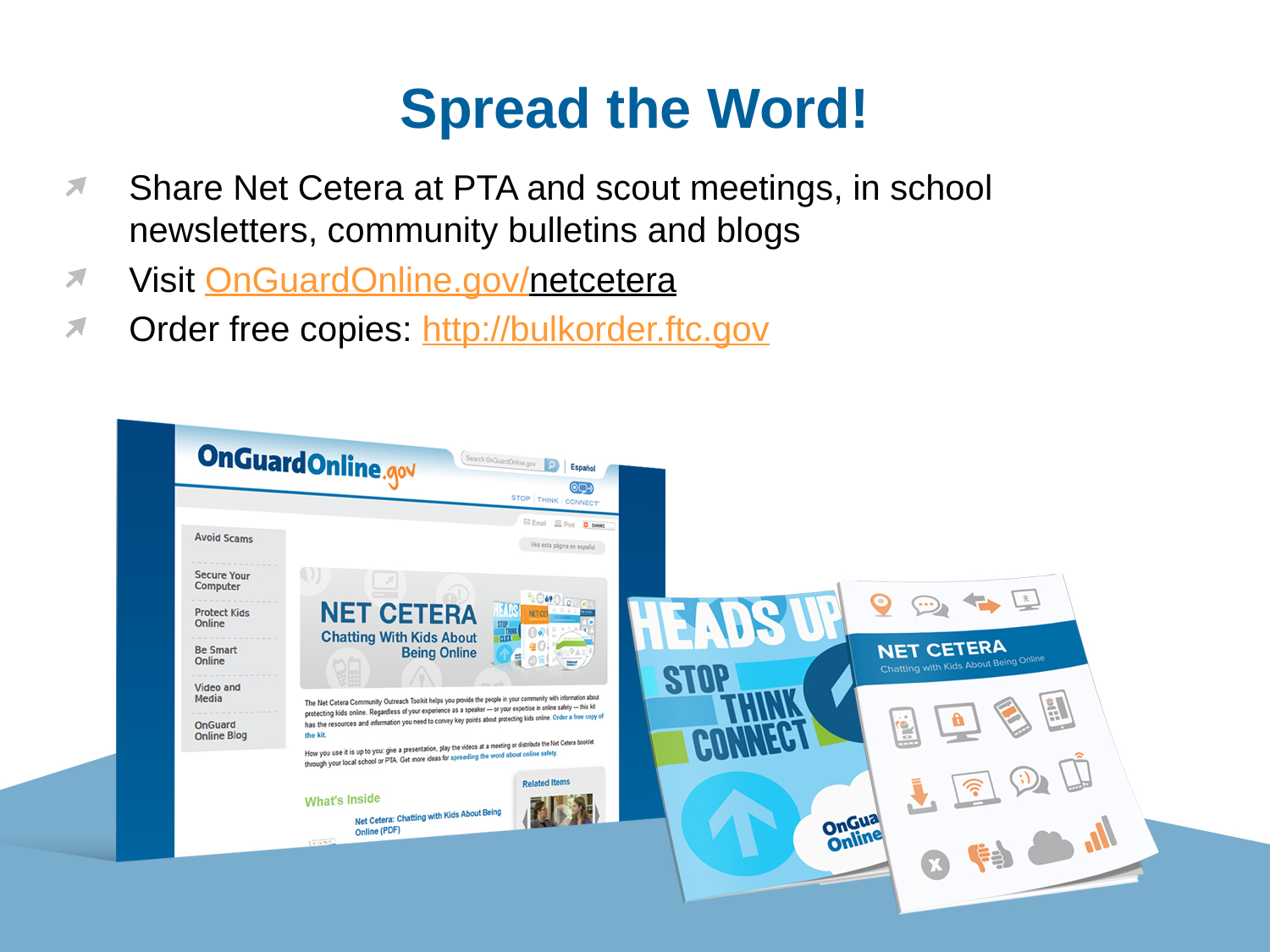

# Spread the Word!
Share Net Cetera at PTA and scout meetings, in school newsletters, community bulletins and blogs
Visit OnGuardOnline.gov/netcetera
Order free copies: http://bulkorder.ftc.gov